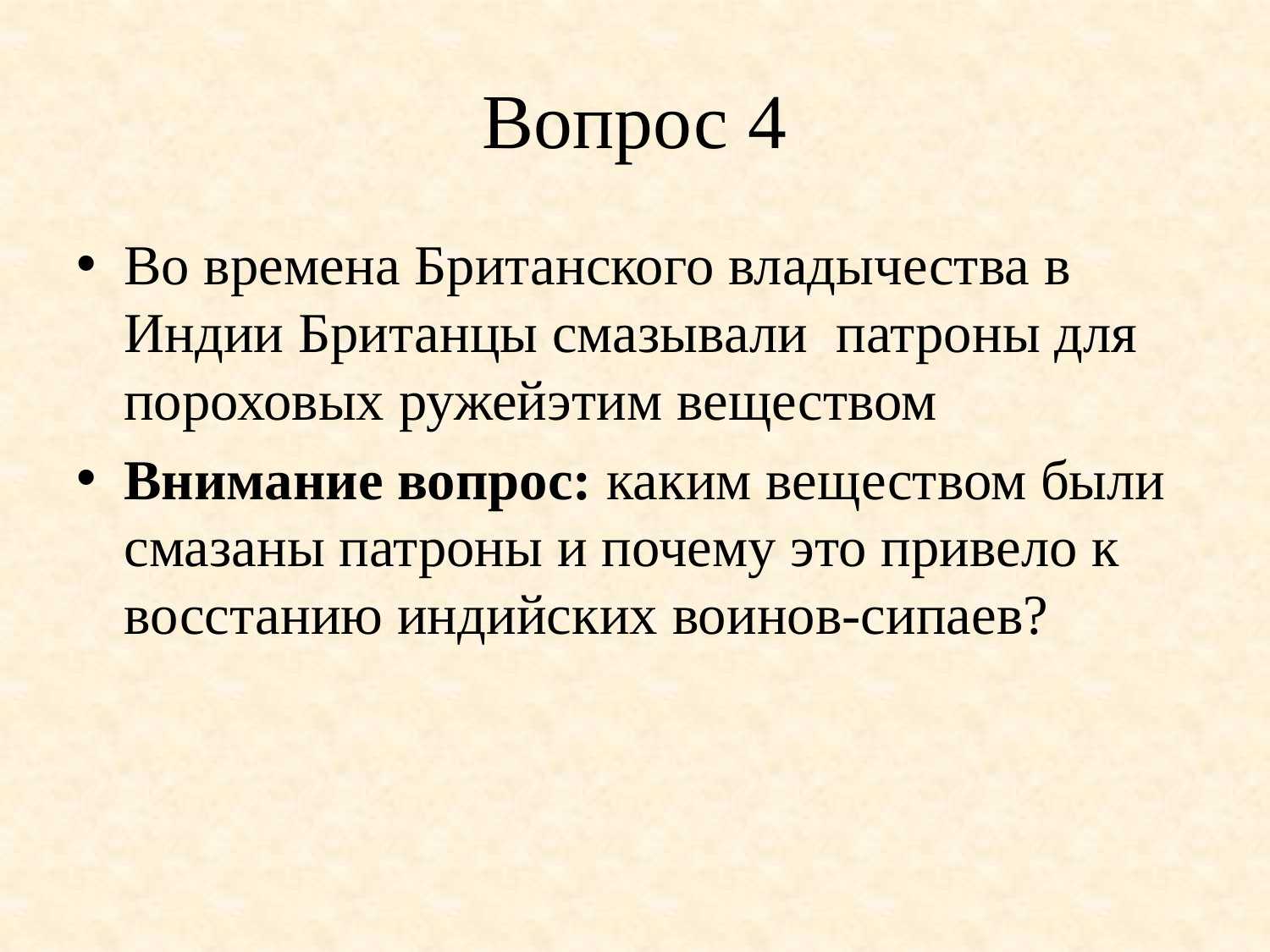

# Вопрос 4
Во времена Британского владычества в Индии Британцы смазывали  патроны для пороховых ружейэтим веществом
Внимание вопрос: каким веществом были смазаны патроны и почему это привело к восстанию индийских воинов-сипаев?